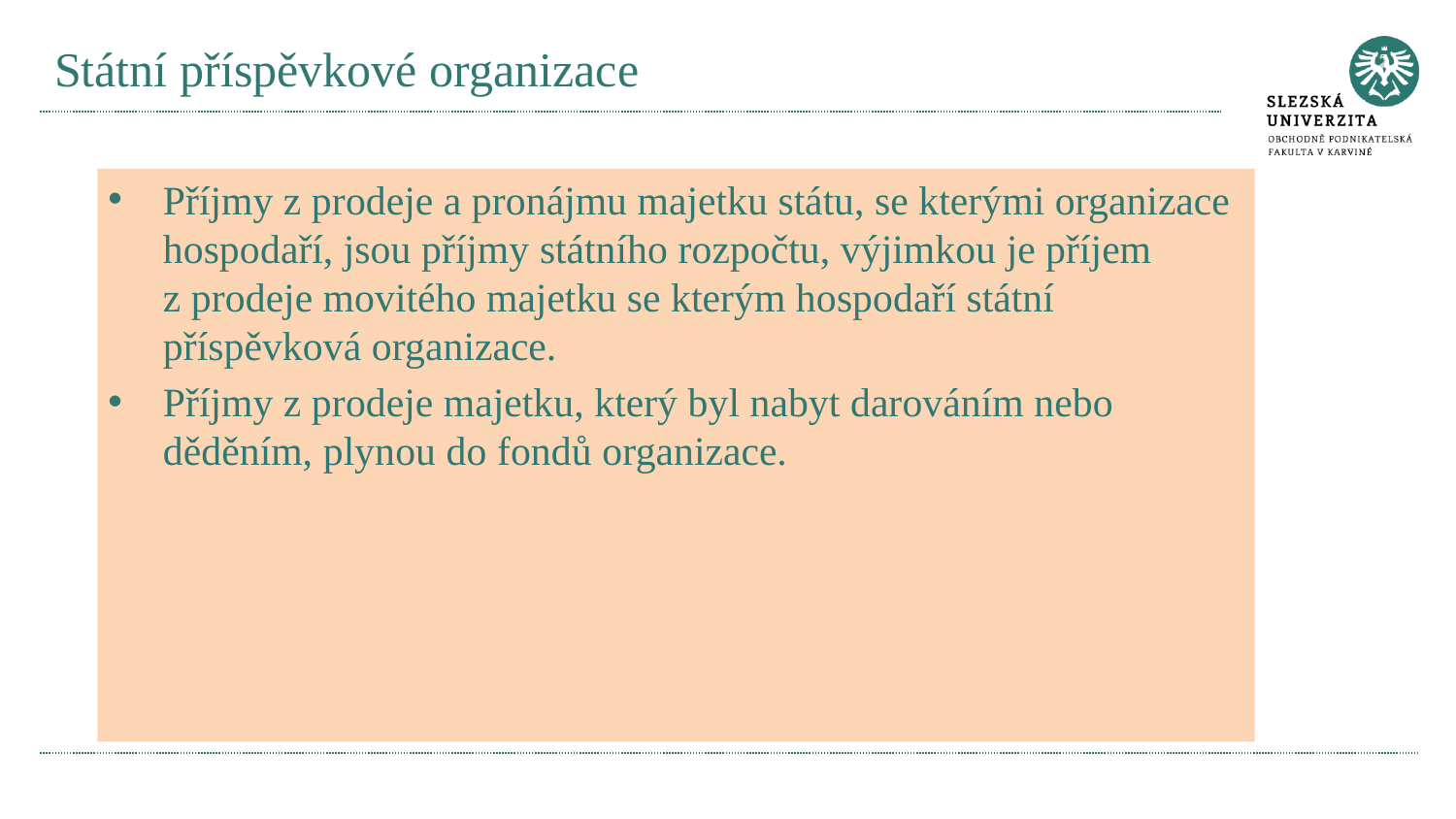

# Státní příspěvkové organizace
Příjmy z prodeje a pronájmu majetku státu, se kterými organizace hospodaří, jsou příjmy státního rozpočtu, výjimkou je příjem z prodeje movitého majetku se kterým hospodaří státní příspěvková organizace.
Příjmy z prodeje majetku, který byl nabyt darováním nebo děděním, plynou do fondů organizace.